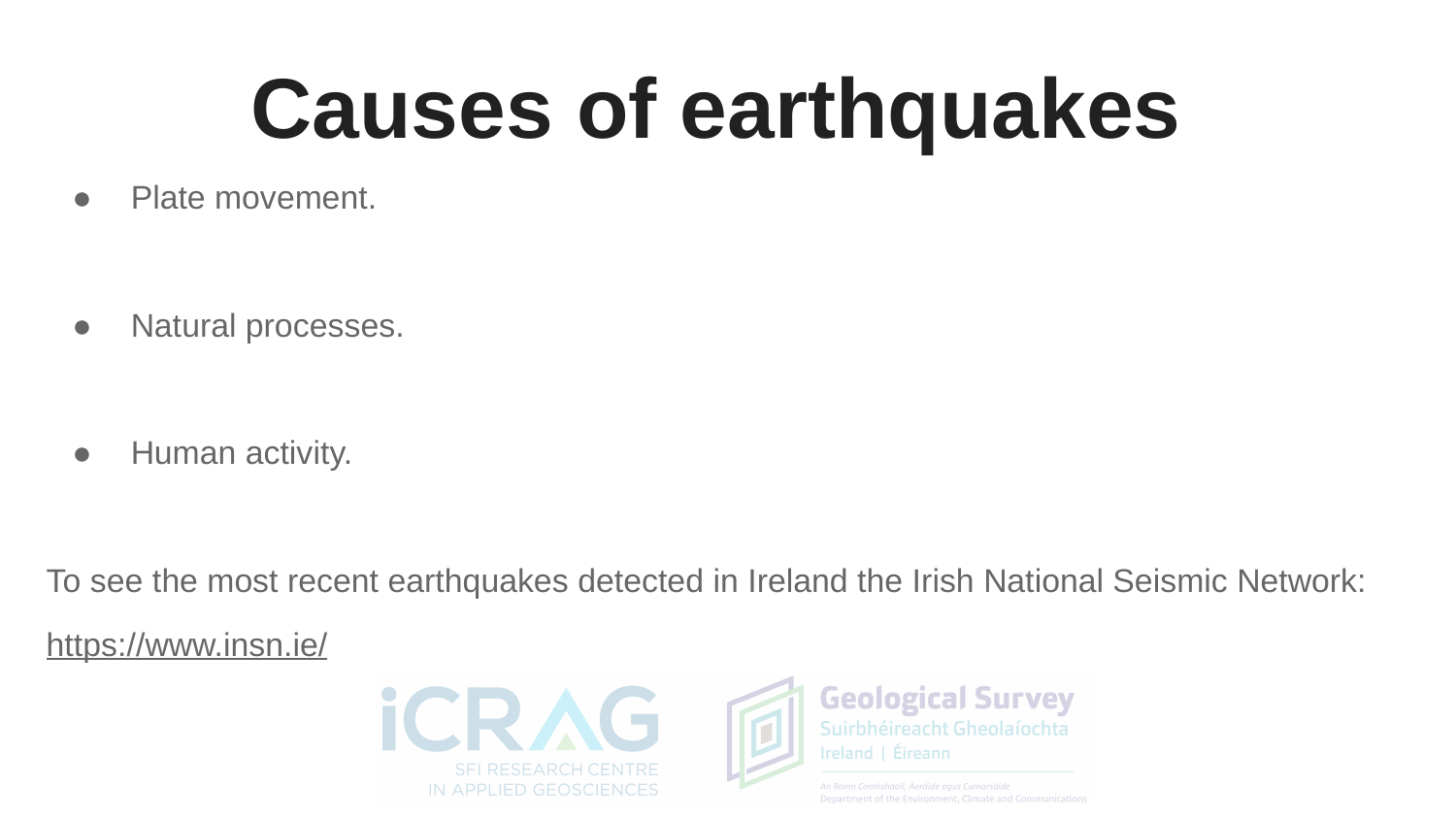

# Causes of earthquakes
Plate movement.

Natural processes.

Human activity.

To see the most recent earthquakes detected in Ireland the Irish National Seismic Network:
https://www.insn.ie/